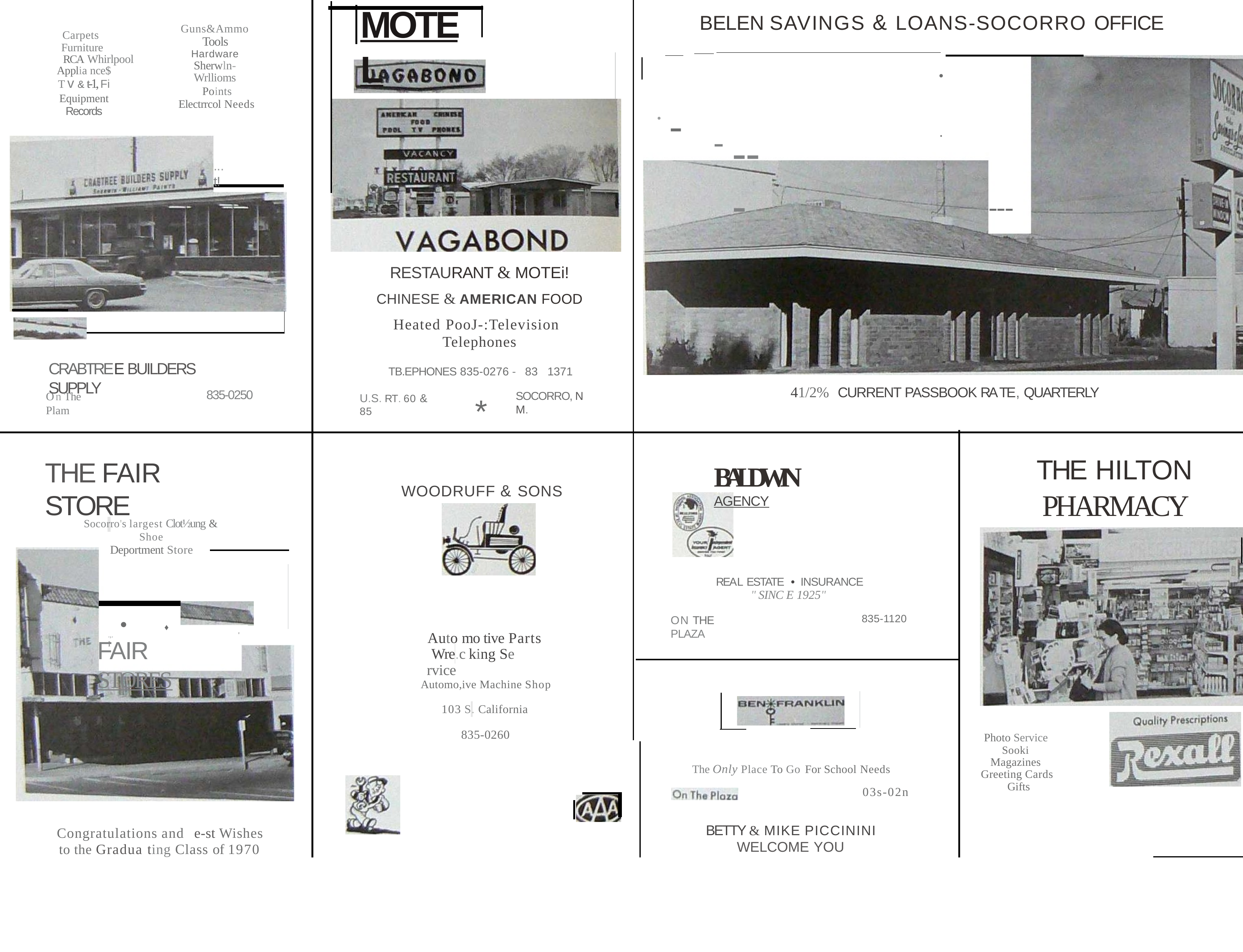

MOTEL

BELEN SAVINGS & LOANS-SOCORRO OFFICE

Guns&Ammo  Tools  Hardware
Sherwln-Wrllioms
Points  Electrrcol Needs
Carpets  Furniture
RCA Whirlpool
Applia nce$
T v & t-1, Fi Equipment
Records

•

-
•
-
---
•

...	t!

---
RESTAURANT & MOTEi!
CHINESE & AMERICAN FOOD
Heated PooJ-:Television­  Telephones

CRABTREE BUILDERS SUPPLY
TB.EPHONES 835-0276 -	83	1371
41/2%	CURRENT PASSBOOK RA TE, QUARTERLY
835-0250
SOCORRO, N M.
O n The Plam
U.S. RT. 60 & 85
*

THE HILTON
PHARMACY
THE FAIR STORE
BALDWIN	AGENCY
WOODRUFF & SONS

Socorro's largest Clot½ung & Shoe
Deportment Store

REAL ESTATE  •	INSURANCE
" SINC E 1925"

♦
835-1120
ON THE PLAZA
Auto mo tive Parts  Wre.c king Se rvice
.,.	I
'
FAIR	STORES

Automo,ive Machine Shop
103 S. California

835-0260

Photo Service  Sooki  Magazines  Greeting Cards  Gifts

The Only Place To Go For School Needs
03s-02n

BETTY & MIKE PICCININI
WELCOME YOU
Congratulations and	e-st Wishes
to the Gradua ting Class of 1970